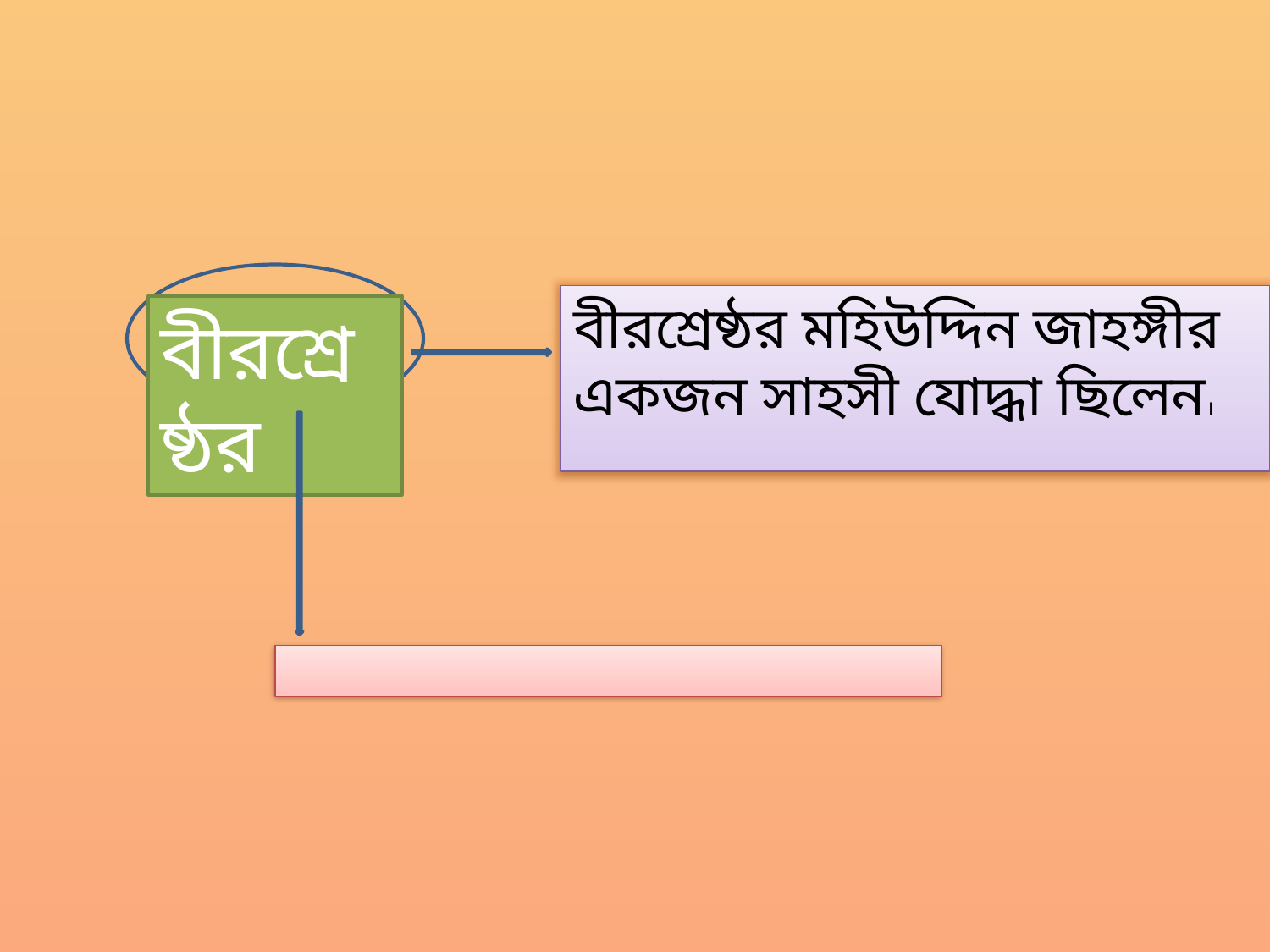

বীরশ্রেষ্ঠর মহিউদ্দিন জাহঙ্গীর একজন সাহসী যোদ্ধা ছিলেন।

বীরশ্রেষ্ঠর